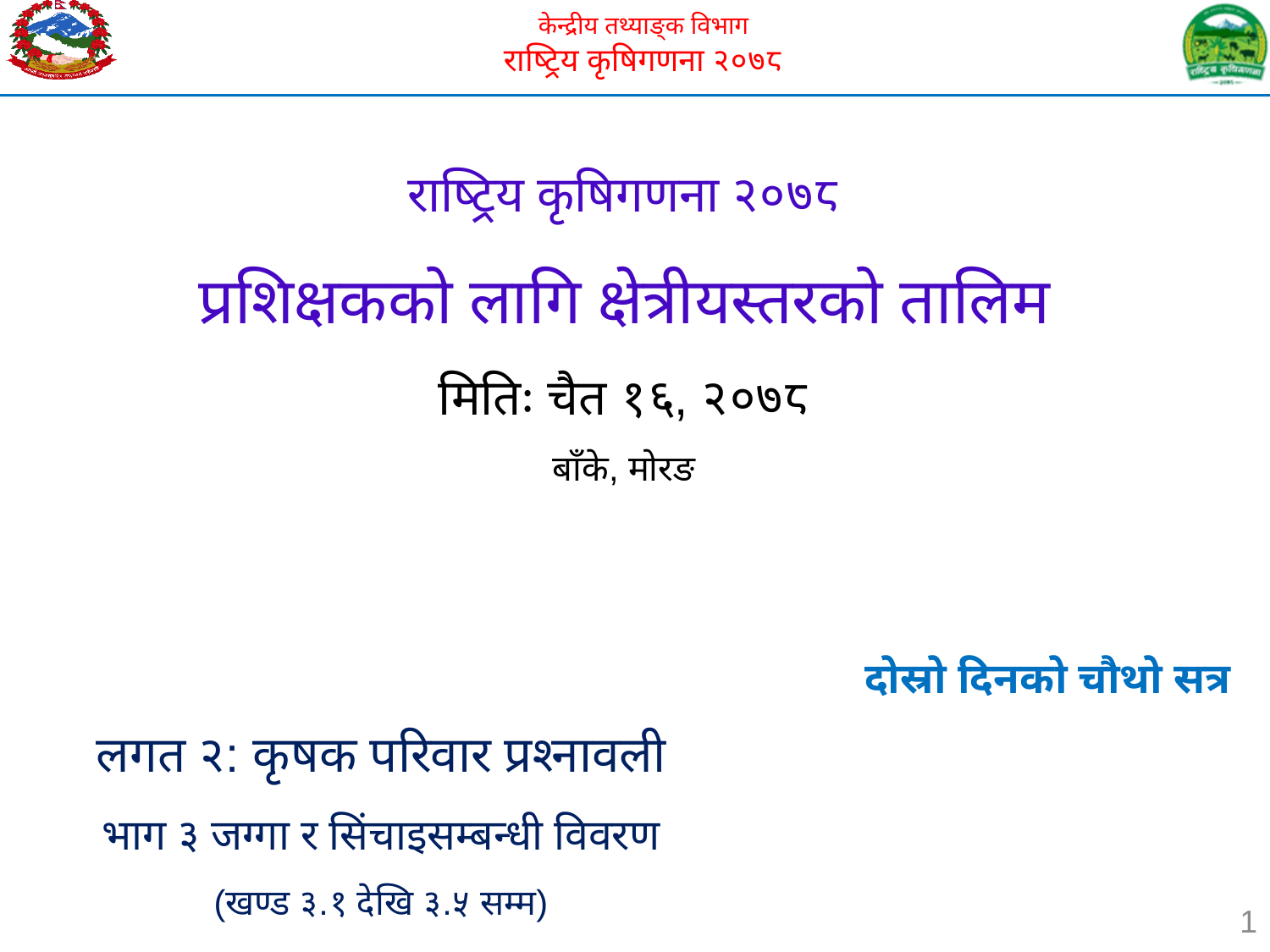

राष्ट्रिय कृषिगणना २०७८
प्रशिक्षकको लागि क्षेत्रीयस्तरको तालिम
मितिः चैत १६, २०७८
बाँके, मोरङ
दोस्रो दिनको चौथो सत्र
लगत २: कृषक परिवार प्रश्नावली
भाग ३ जग्गा र सिंचाइसम्बन्धी विवरण
(खण्ड ३.१ देखि ३.५ सम्म)
1